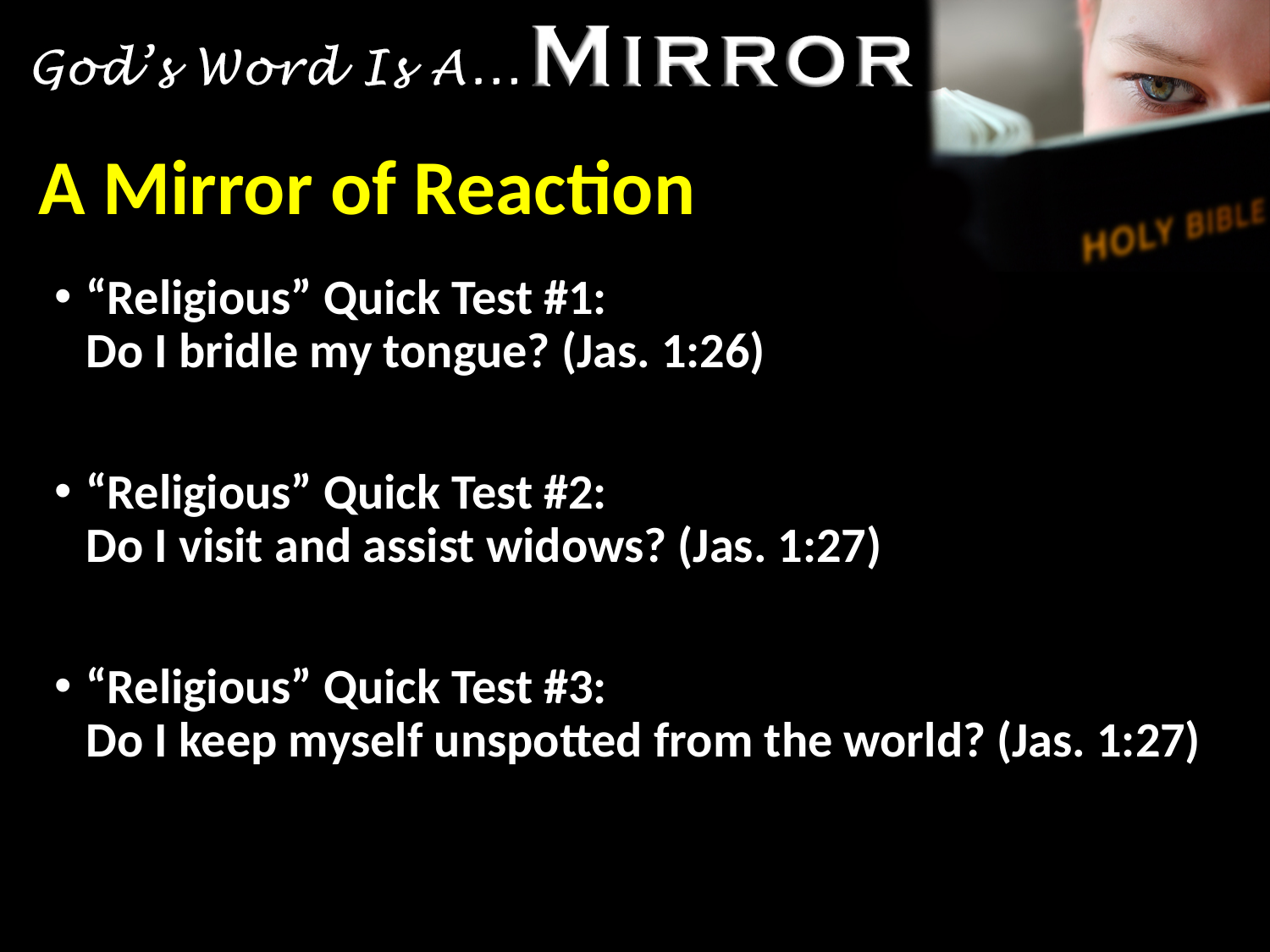

# A Mirror of Reaction
“Religious” Quick Test #1:
Do I bridle my tongue? (Jas. 1:26)

“Religious” Quick Test #2:
Do I visit and assist widows? (Jas. 1:27)

“Religious” Quick Test #3:
Do I keep myself unspotted from the world? (Jas. 1:27)